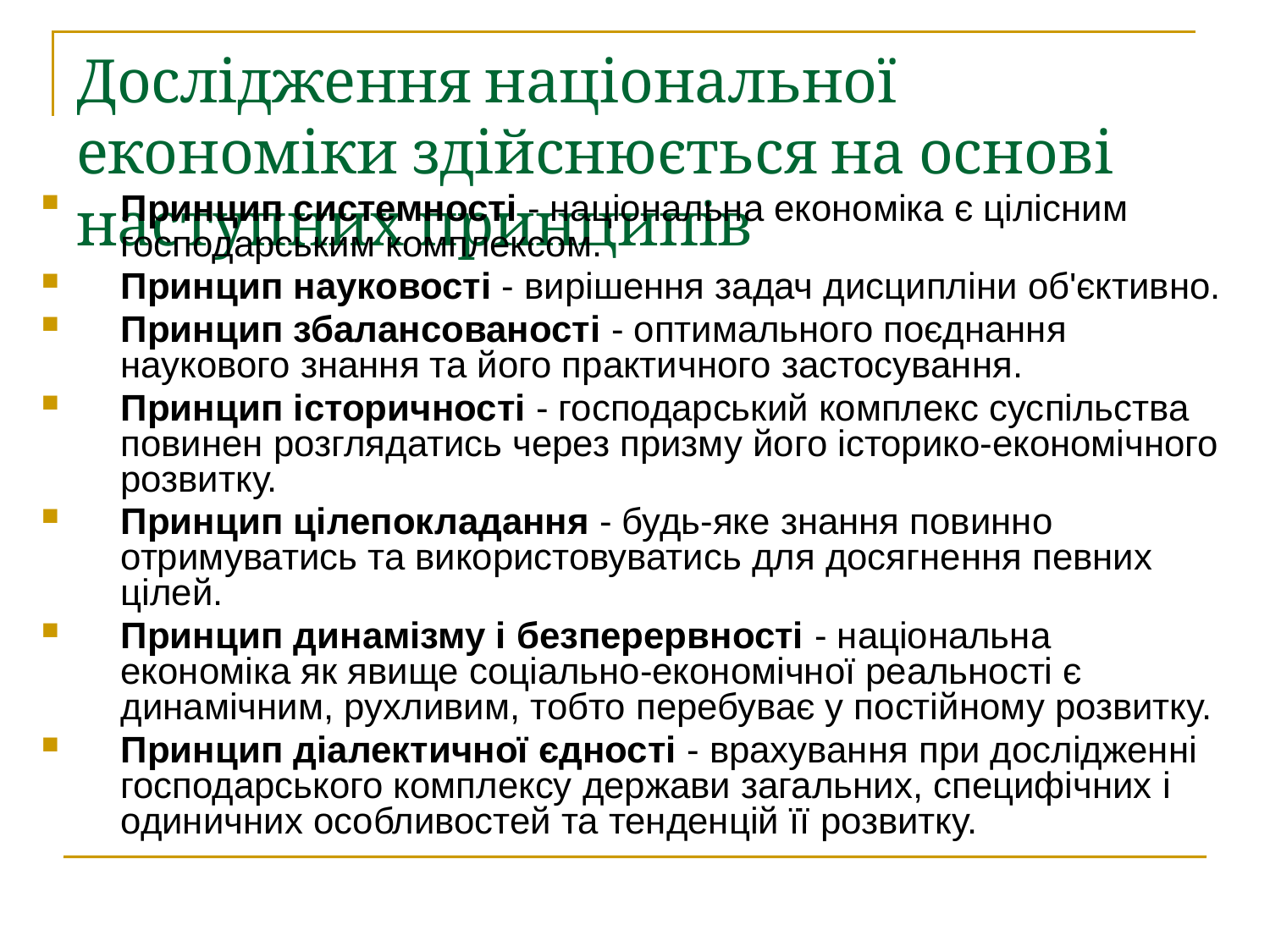

# Дослідження національної економіки здійснюється на основі наступних принципів
Принцип системності - національна економіка є цілісним господарським комплексом.
Принцип науковості - вирішення задач дисципліни об'єктивно.
Принцип збалансованості - оптимального поєднання наукового знання та його практичного застосування.
Принцип історичності - господарський комплекс суспільства повинен розглядатись через призму його історико-економічного розвитку.
Принцип цілепокладання - будь-яке знання повинно отримуватись та використовуватись для досягнення певних цілей.
Принцип динамізму і безперервності - національна економіка як явище соціально-економічної реальності є динамічним, рухливим, тобто перебуває у постійному розвитку.
Принцип діалектичної єдності - врахування при дослідженні господарського комплексу держави загальних, специфічних і одиничних особливостей та тенденцій її розвитку.